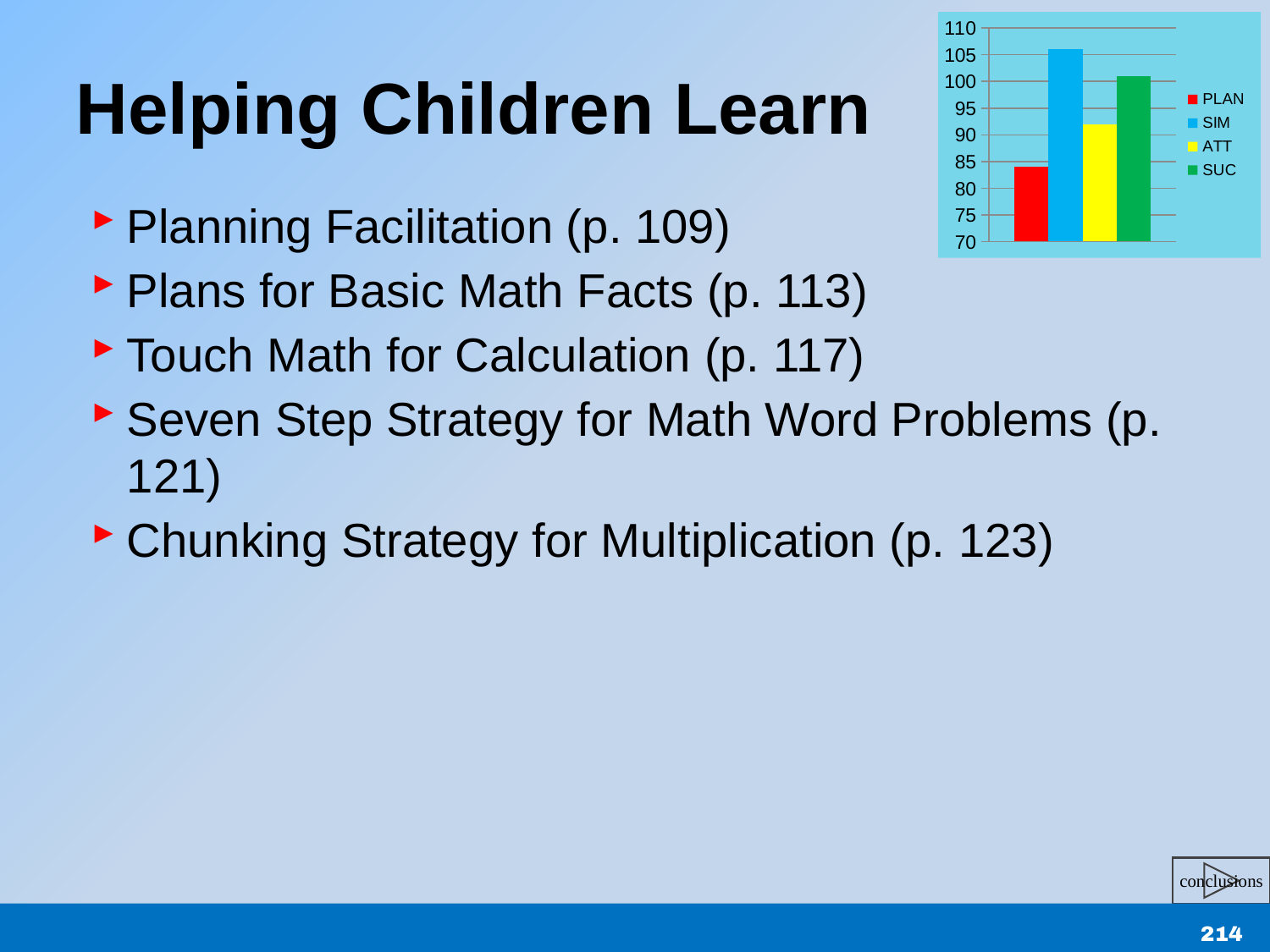

### Chart

| Category | PLAN | SIM | ATT | SUC |
|---|---|---|---|---|
| Category 1 | 84.0 | 106.0 | 92.0 | 101.0 |
# Helping Children Learn
Planning Facilitation (p. 109)
Plans for Basic Math Facts (p. 113)
Touch Math for Calculation (p. 117)
Seven Step Strategy for Math Word Problems (p. 121)
Chunking Strategy for Multiplication (p. 123)
214